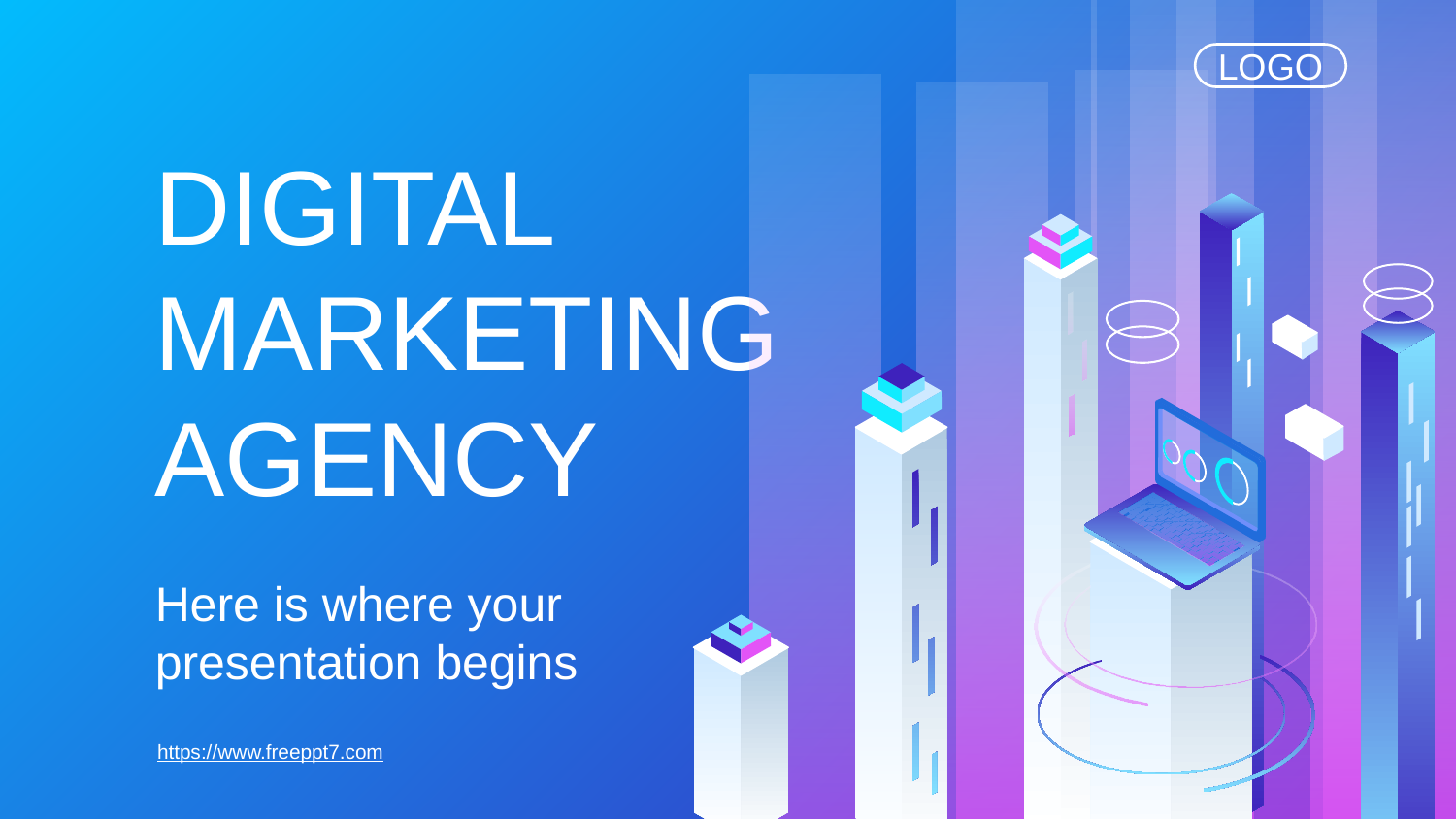

LOGO
# DIGITAL MARKETING AGENCY
Here is where your presentation begins
https://www.freeppt7.com